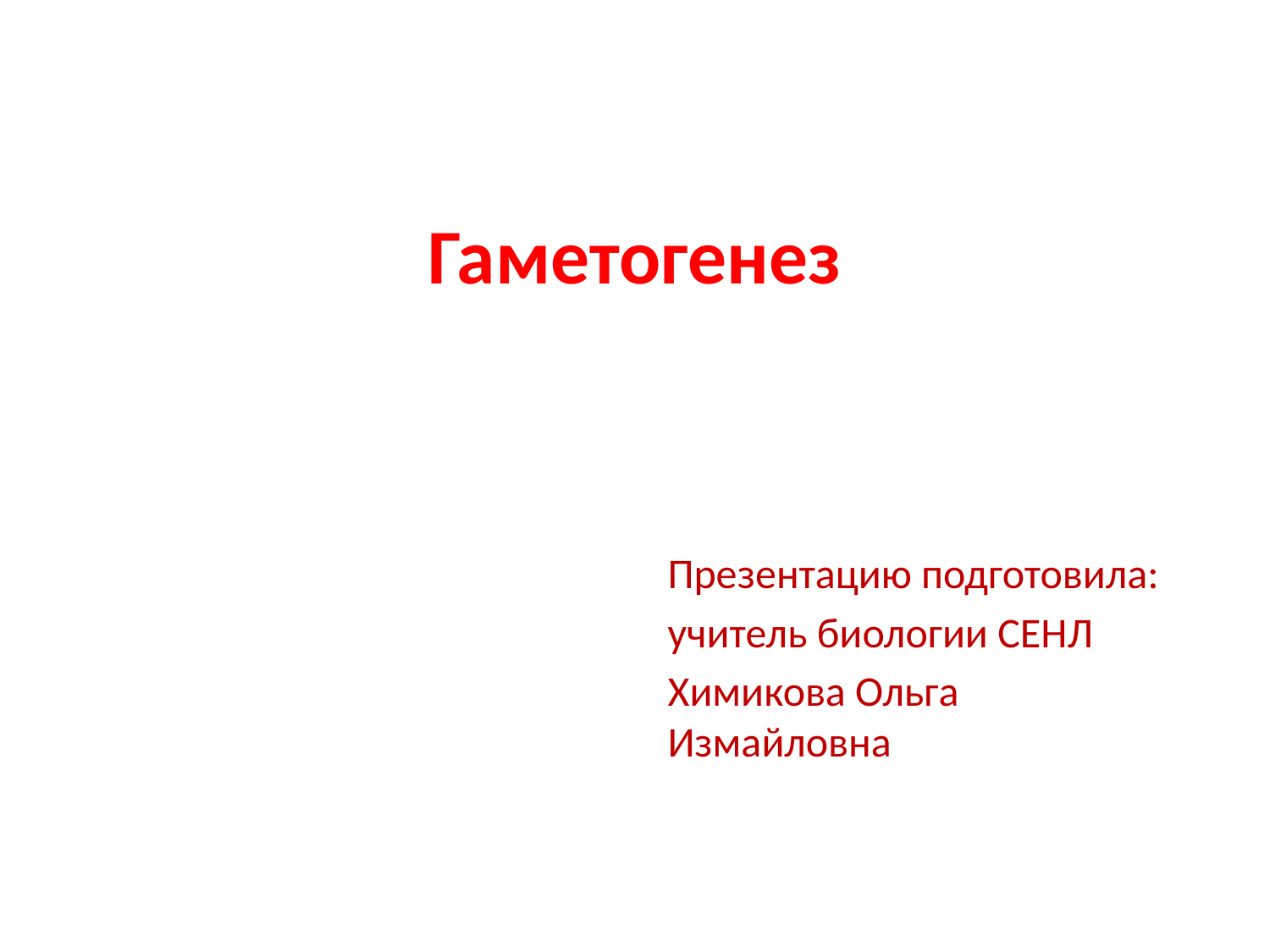

# Гаметогенез
Презентацию подготовила:
учитель биологии СЕНЛ
Химикова Ольга Измайловна